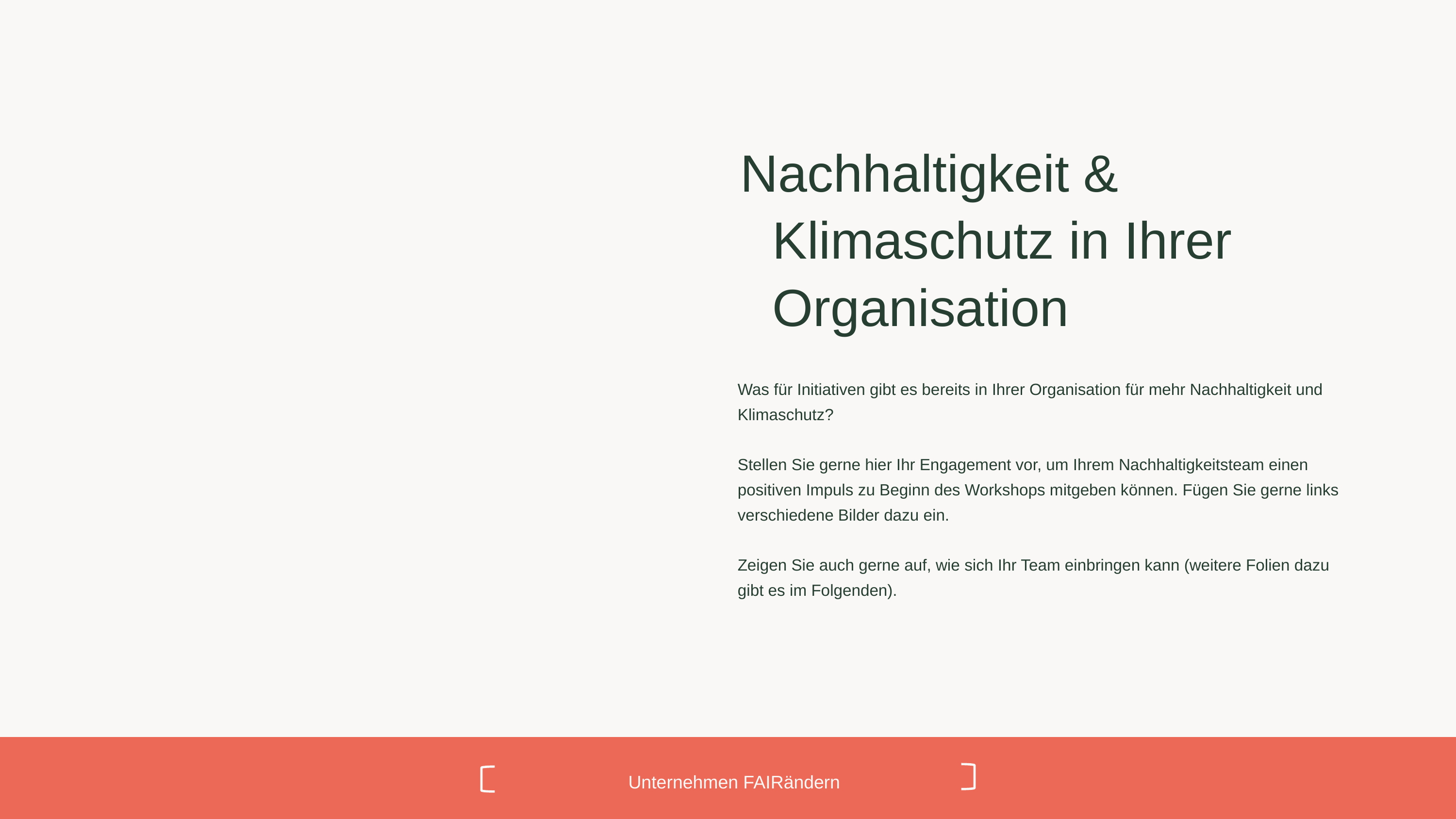

Nachhaltigkeit & Klimaschutz in Ihrer Organisation

Was für Initiativen gibt es bereits in Ihrer Organisation für mehr Nachhaltigkeit und Klimaschutz?

Stellen Sie gerne hier Ihr Engagement vor, um Ihrem Nachhaltigkeitsteam einen positiven Impuls zu Beginn des Workshops mitgeben können. Fügen Sie gerne links verschiedene Bilder dazu ein.

Zeigen Sie auch gerne auf, wie sich Ihr Team einbringen kann (weitere Folien dazu gibt es im Folgenden).

Unternehmen FAIRändern